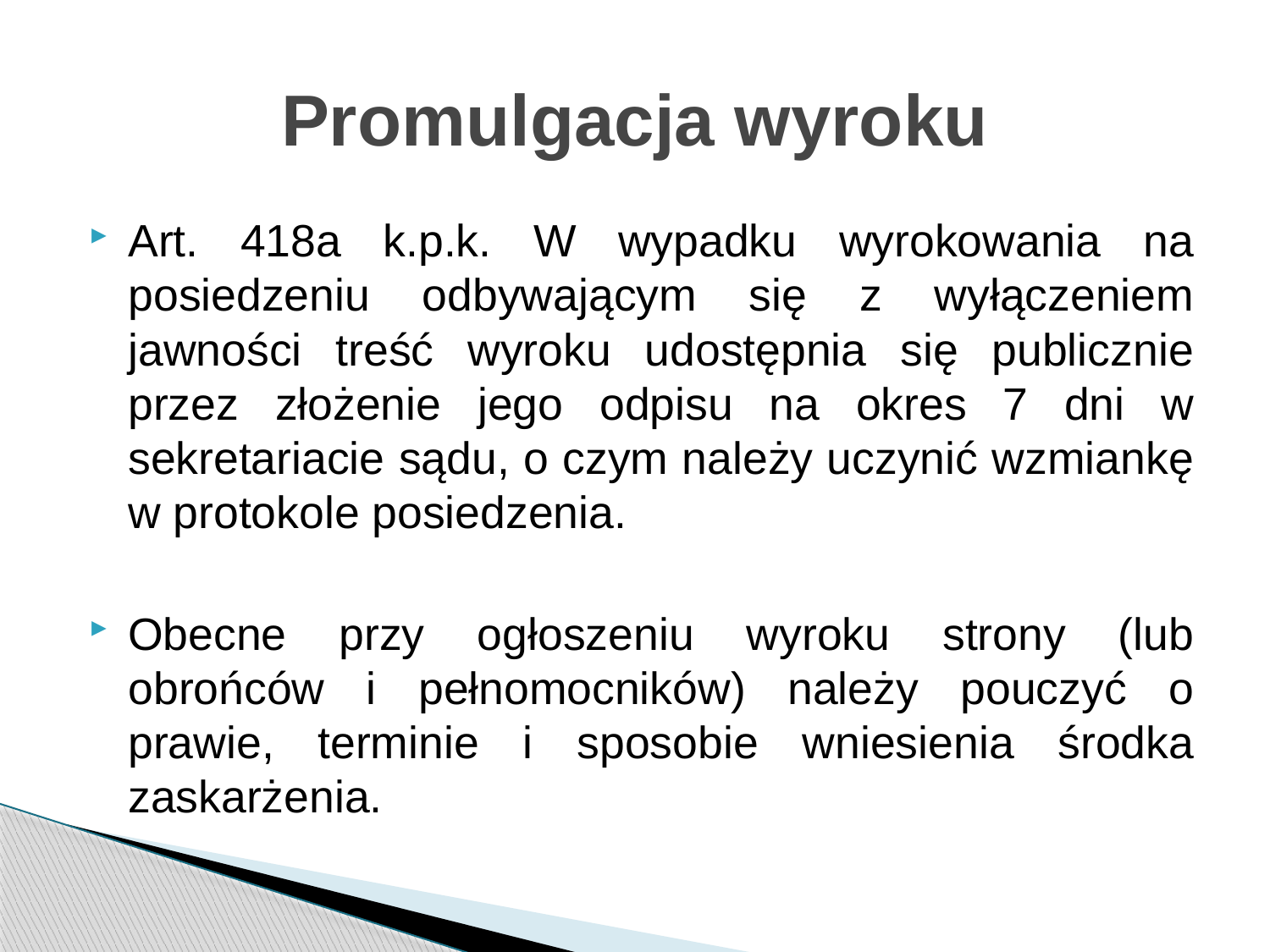

# Promulgacja wyroku
Art. 418a k.p.k. W wypadku wyrokowania na posiedzeniu odbywającym się z wyłączeniem jawności treść wyroku udostępnia się publicznie przez złożenie jego odpisu na okres 7 dni w sekretariacie sądu, o czym należy uczynić wzmiankę w protokole posiedzenia.

Obecne przy ogłoszeniu wyroku strony (lub obrońców i pełnomocników) należy pouczyć o prawie, terminie i sposobie wniesienia środka zaskarżenia.